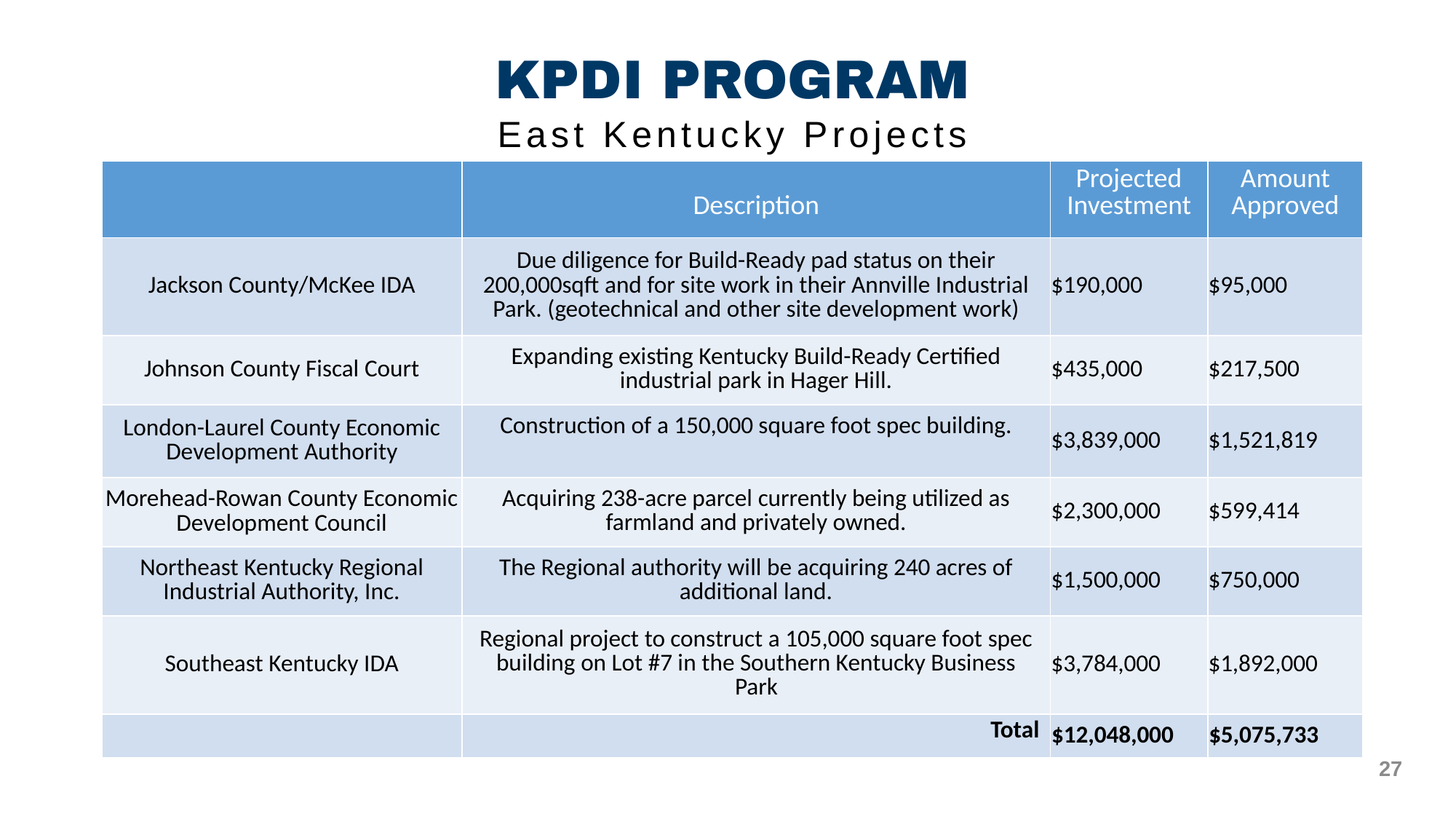

KPDI PROGRAM

East Kentucky Projects
|  | Description | Projected Investment | Amount Approved |
| --- | --- | --- | --- |
| Jackson County/McKee IDA | Due diligence for Build-Ready pad status on their 200,000sqft and for site work in their Annville Industrial Park. (geotechnical and other site development work) | $190,000 | $95,000 |
| Johnson County Fiscal Court | Expanding existing Kentucky Build-Ready Certified industrial park in Hager Hill. | $435,000 | $217,500 |
| London-Laurel County Economic Development Authority | Construction of a 150,000 square foot spec building. | $3,839,000 | $1,521,819 |
| Morehead-Rowan County Economic Development Council | Acquiring 238-acre parcel currently being utilized as farmland and privately owned. | $2,300,000 | $599,414 |
| Northeast Kentucky Regional Industrial Authority, Inc. | The Regional authority will be acquiring 240 acres of additional land. | $1,500,000 | $750,000 |
| Southeast Kentucky IDA | Regional project to construct a 105,000 square foot spec building on Lot #7 in the Southern Kentucky Business Park | $3,784,000 | $1,892,000 |
|  | Total | $12,048,000 | $5,075,733 |
27